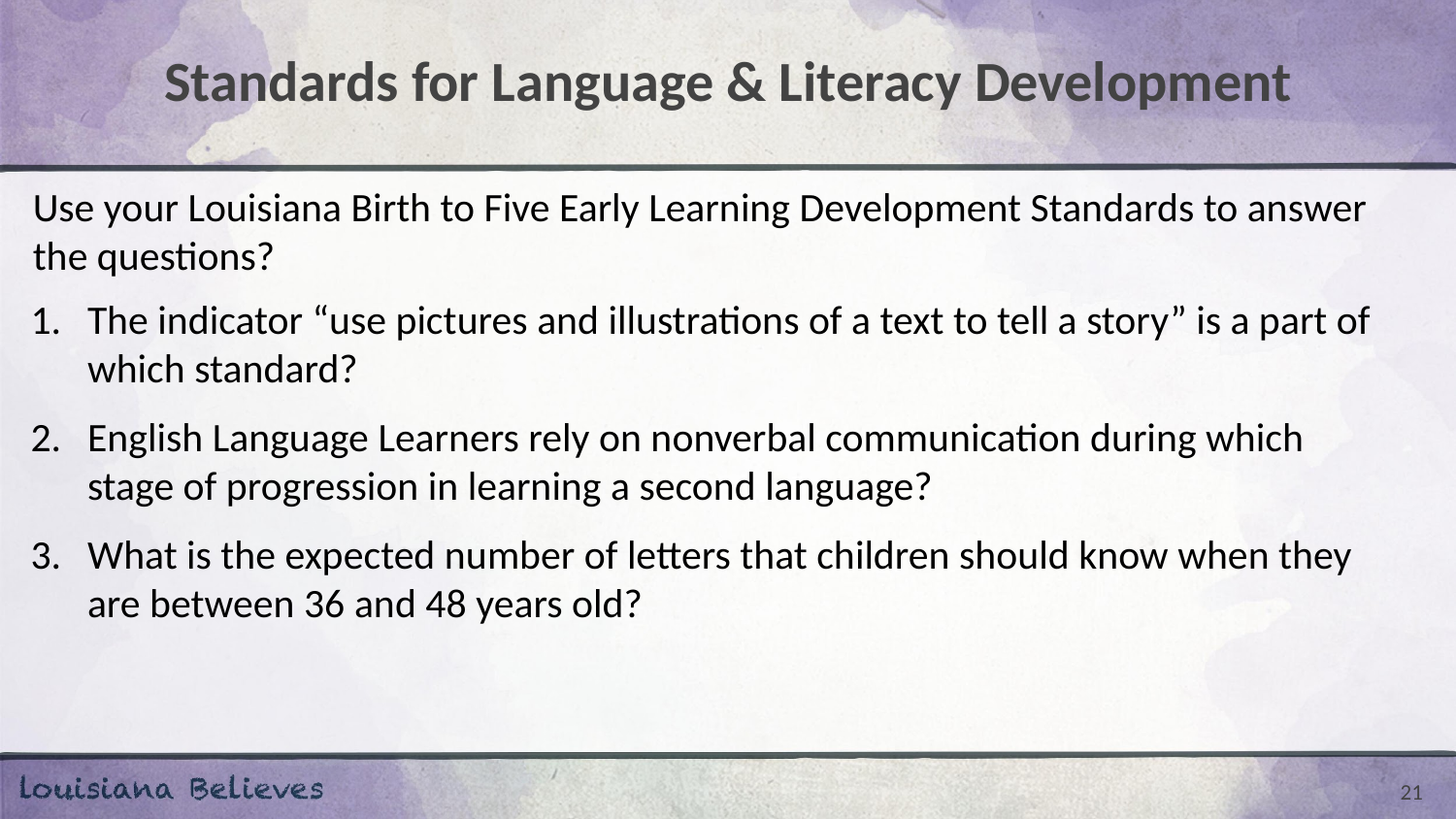

# Standards for Language & Literacy Development
Use your Louisiana Birth to Five Early Learning Development Standards to answer the questions?
The indicator “use pictures and illustrations of a text to tell a story” is a part of which standard?
English Language Learners rely on nonverbal communication during which stage of progression in learning a second language?
What is the expected number of letters that children should know when they are between 36 and 48 years old?